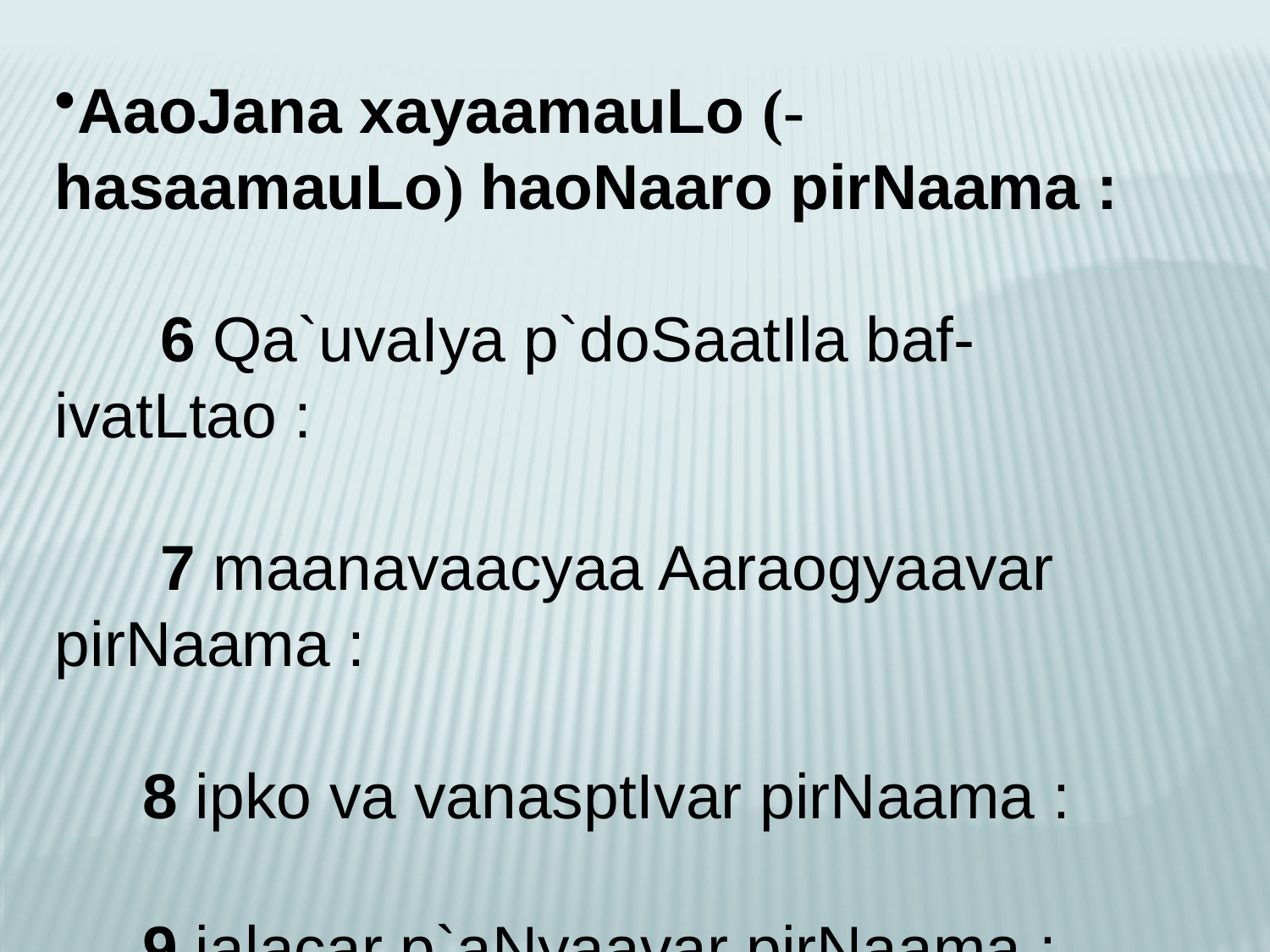

AaoJana xayaamauLo (-hasaamauLo) haoNaaro pirNaama :

      6 Qa`uvaIya p`doSaatIla baf- ivatLtao :

      7 maanavaacyaa Aaraogyaavar pirNaama :

     8 ipko va vanasptIvar pirNaama :

     9 jalacar p`aNyaavar pirNaama :